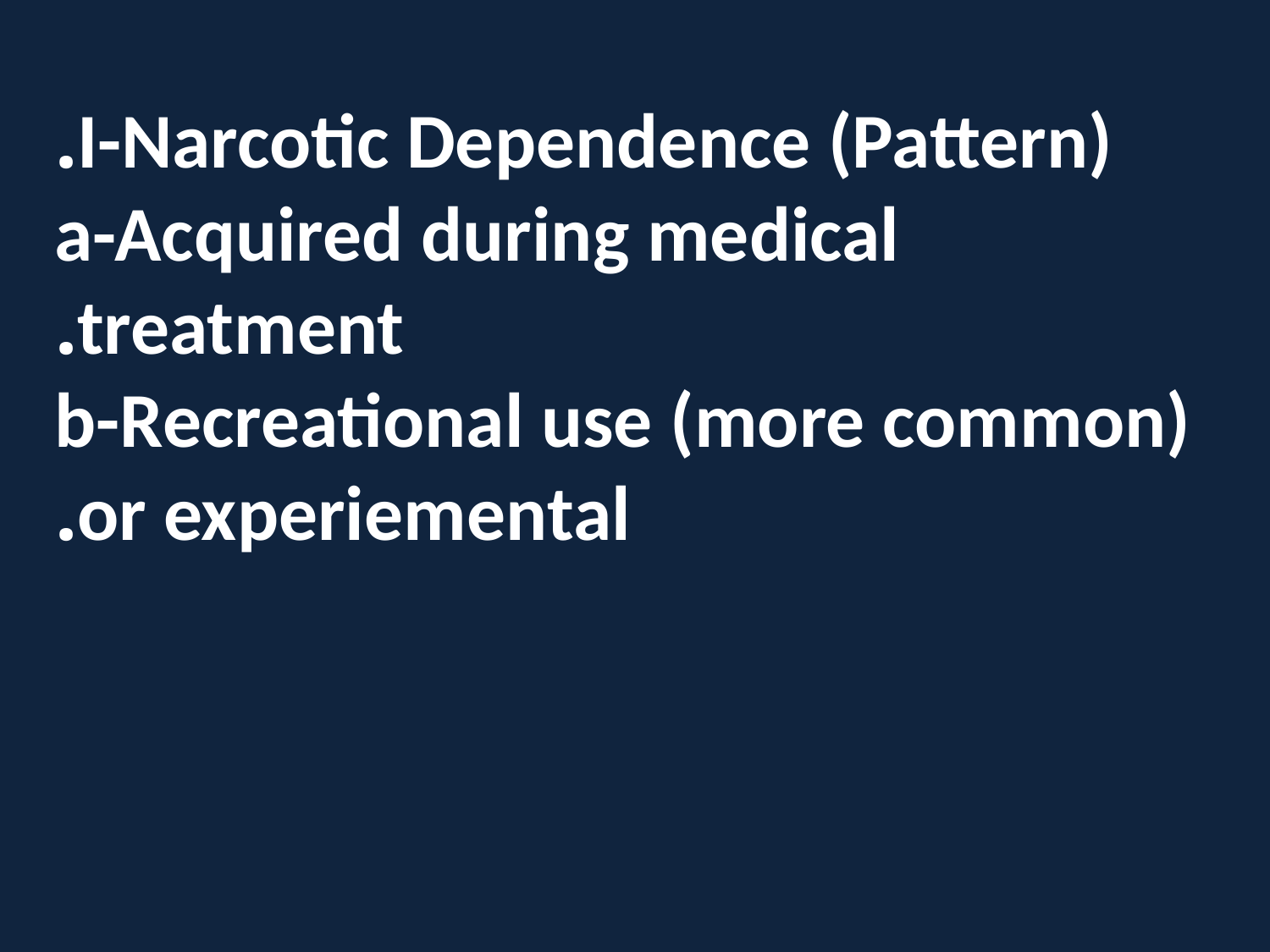

I-Narcotic Dependence (Pattern).
a-Acquired during medical treatment.
b-Recreational use (more common) or experiemental.